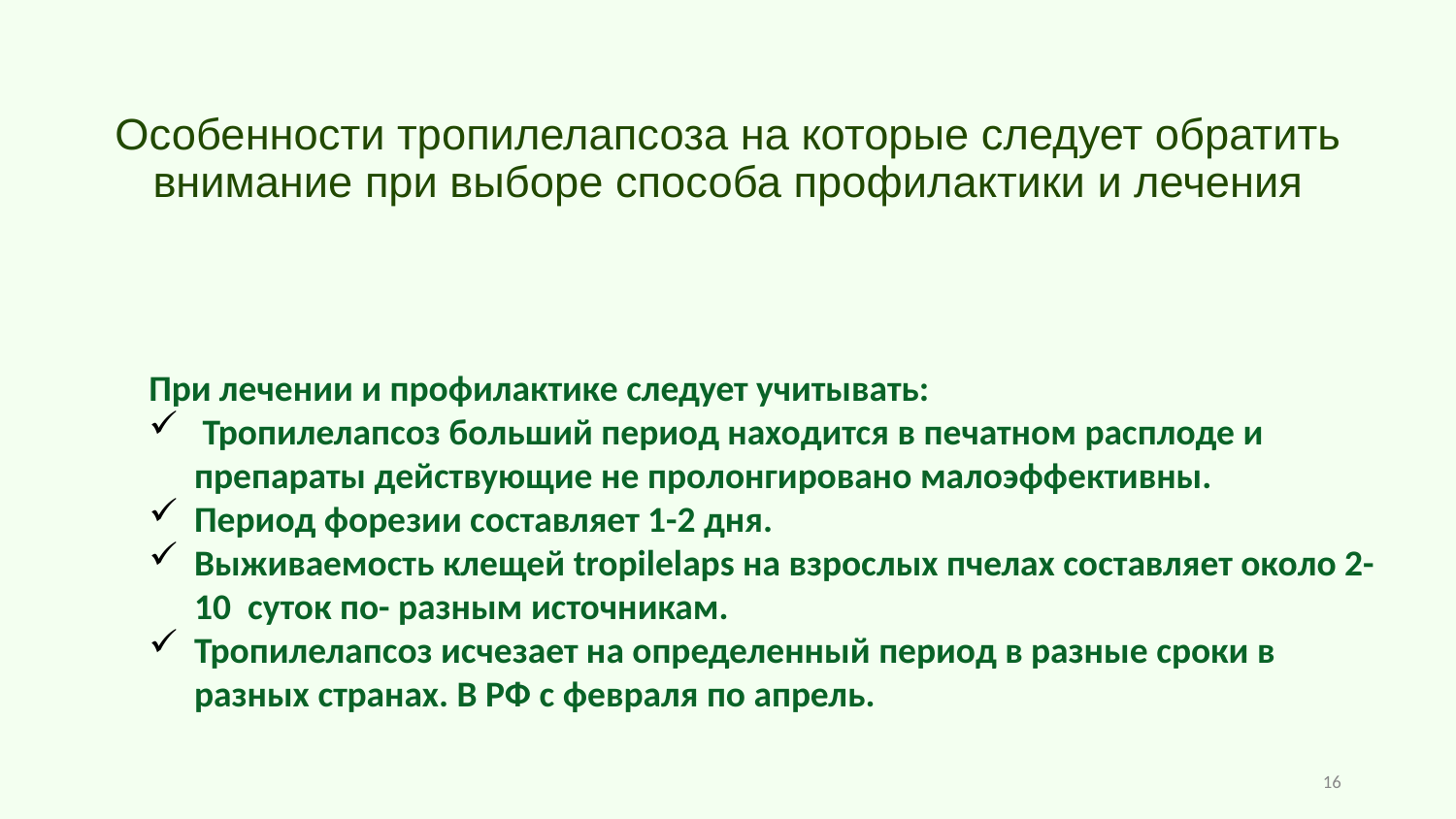

# Особенности тропилелапсоза на которые следует обратить внимание при выборе способа профилактики и лечения
При лечении и профилактике следует учитывать:
 Тропилелапсоз больший период находится в печатном расплоде и препараты действующие не пролонгировано малоэффективны.
Период форезии составляет 1-2 дня.
Выживаемость клещей tropilelaps на взрослых пчелах составляет около 2- 10  суток по- разным источникам.
Тропилелапсоз исчезает на определенный период в разные сроки в разных странах. В РФ с февраля по апрель.
16